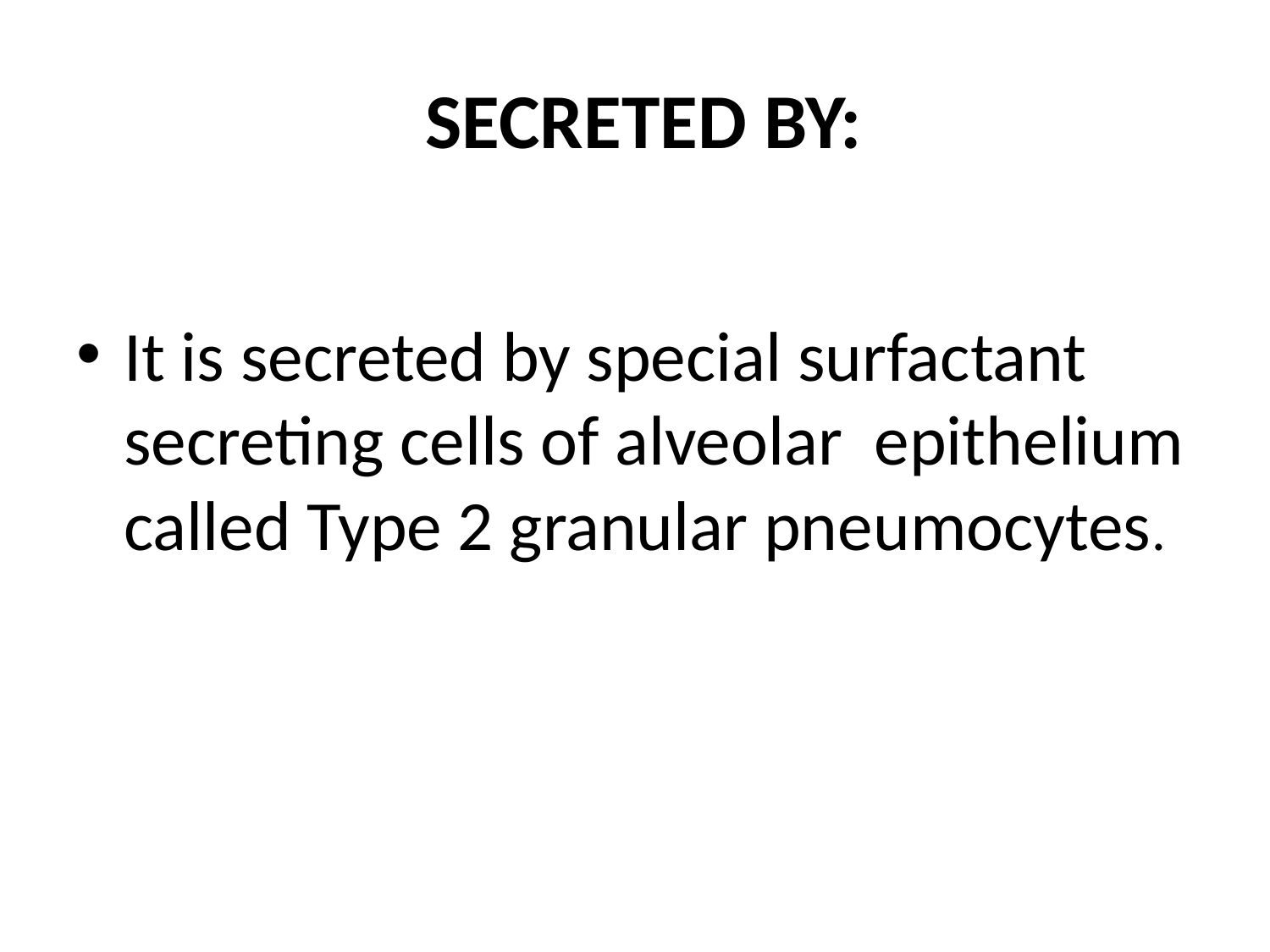

# SECRETED BY:

It is secreted by special surfactant secreting cells of alveolar  epithelium called Type 2 granular pneumocytes.